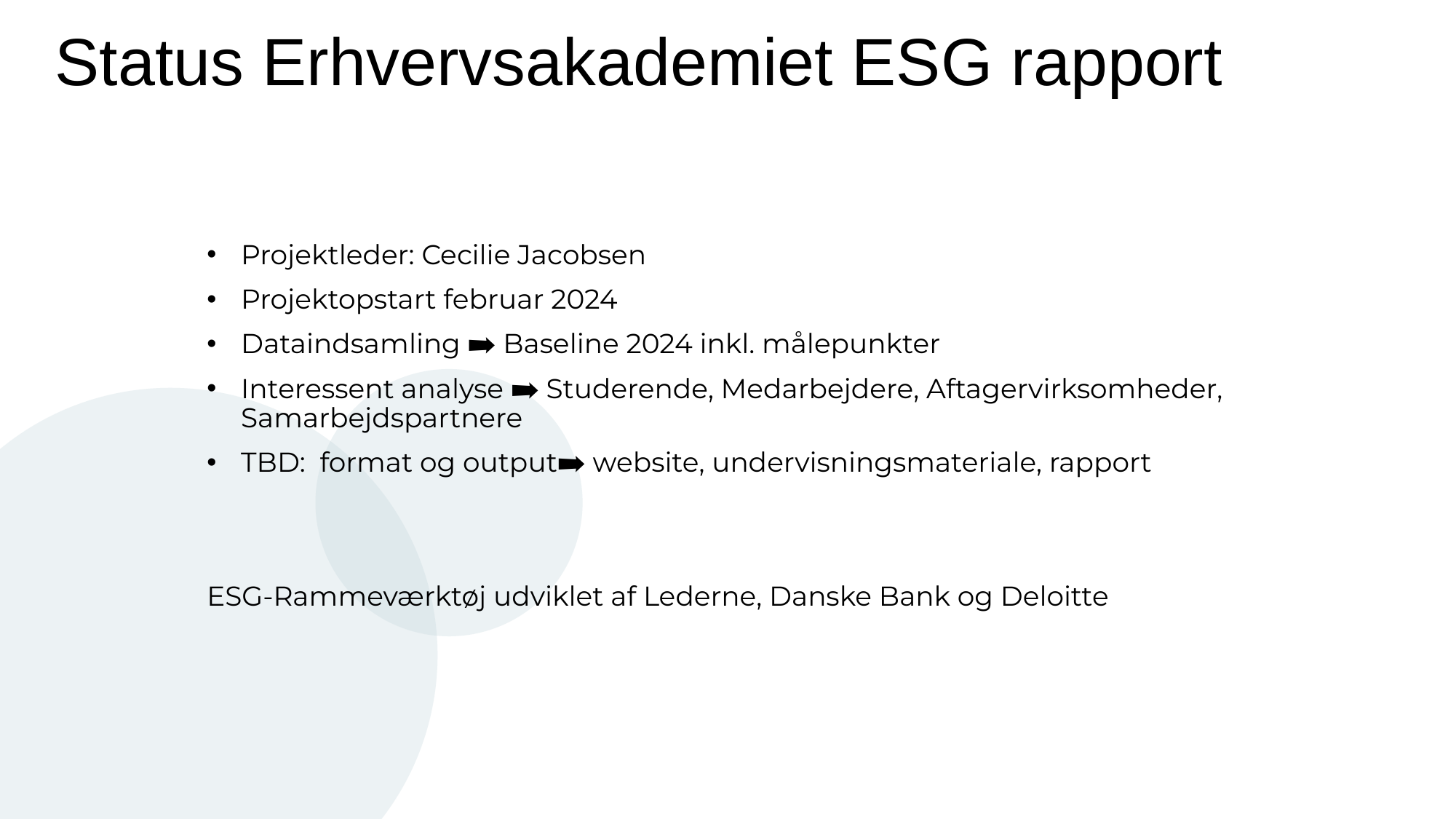

Status Erhvervsakademiet ESG rapport
Projektleder: Cecilie Jacobsen
Projektopstart februar 2024
Dataindsamling ➡️ Baseline 2024 inkl. målepunkter
Interessent analyse ➡️ Studerende, Medarbejdere, Aftagervirksomheder, Samarbejdspartnere
TBD:  format og output➡️ website, undervisningsmateriale, rapport

ESG-Rammeværktøj udviklet af Lederne, Danske Bank og Deloitte